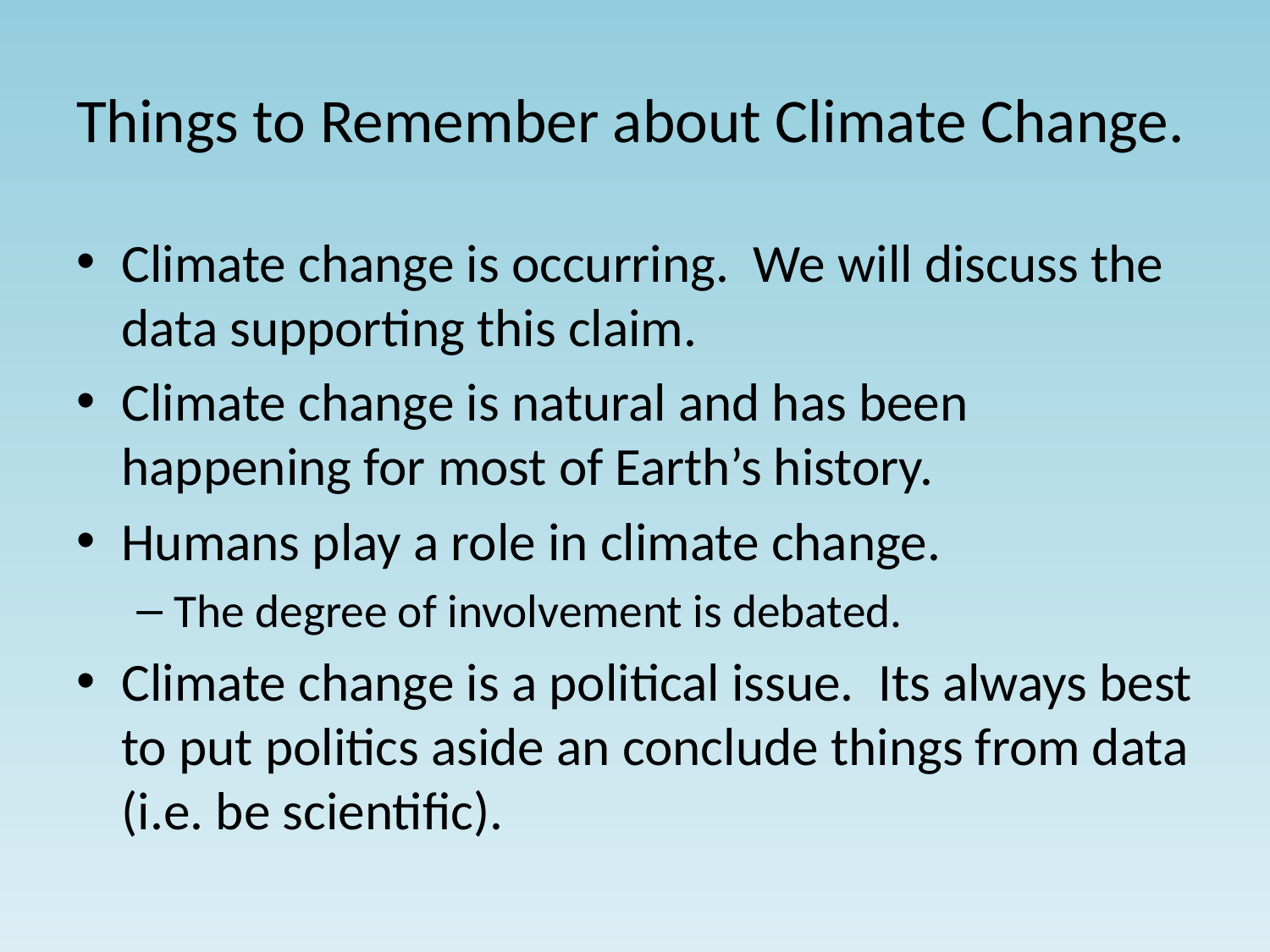

# Things to Remember about Climate Change.
Climate change is occurring.  We will discuss the data supporting this claim.
Climate change is natural and has been happening for most of Earth’s history.
Humans play a role in climate change.
The degree of involvement is debated.
Climate change is a political issue.  Its always best to put politics aside an conclude things from data (i.e. be scientific).